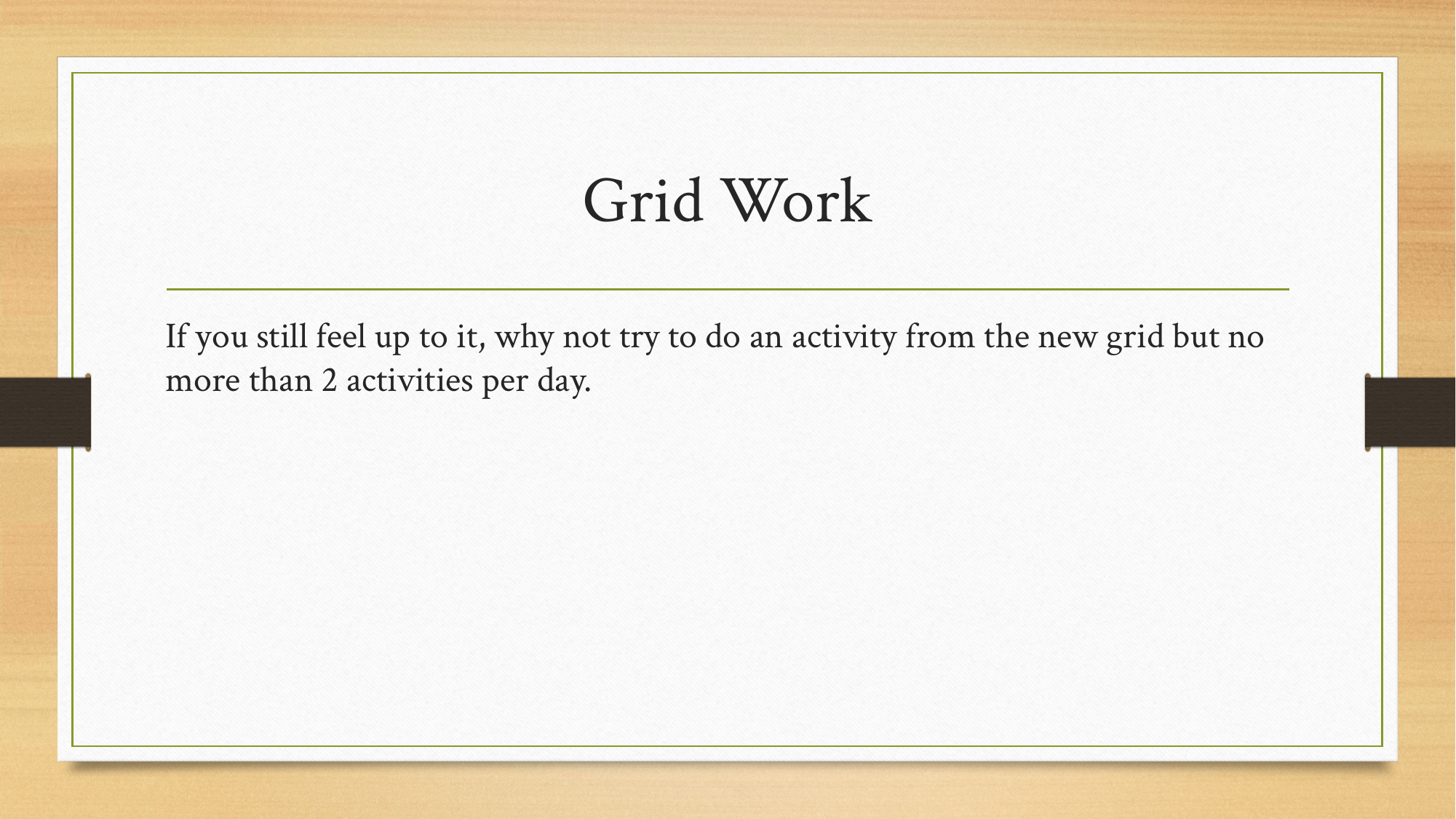

# Grid Work
If you still feel up to it, why not try to do an activity from the new grid but no more than 2 activities per day.